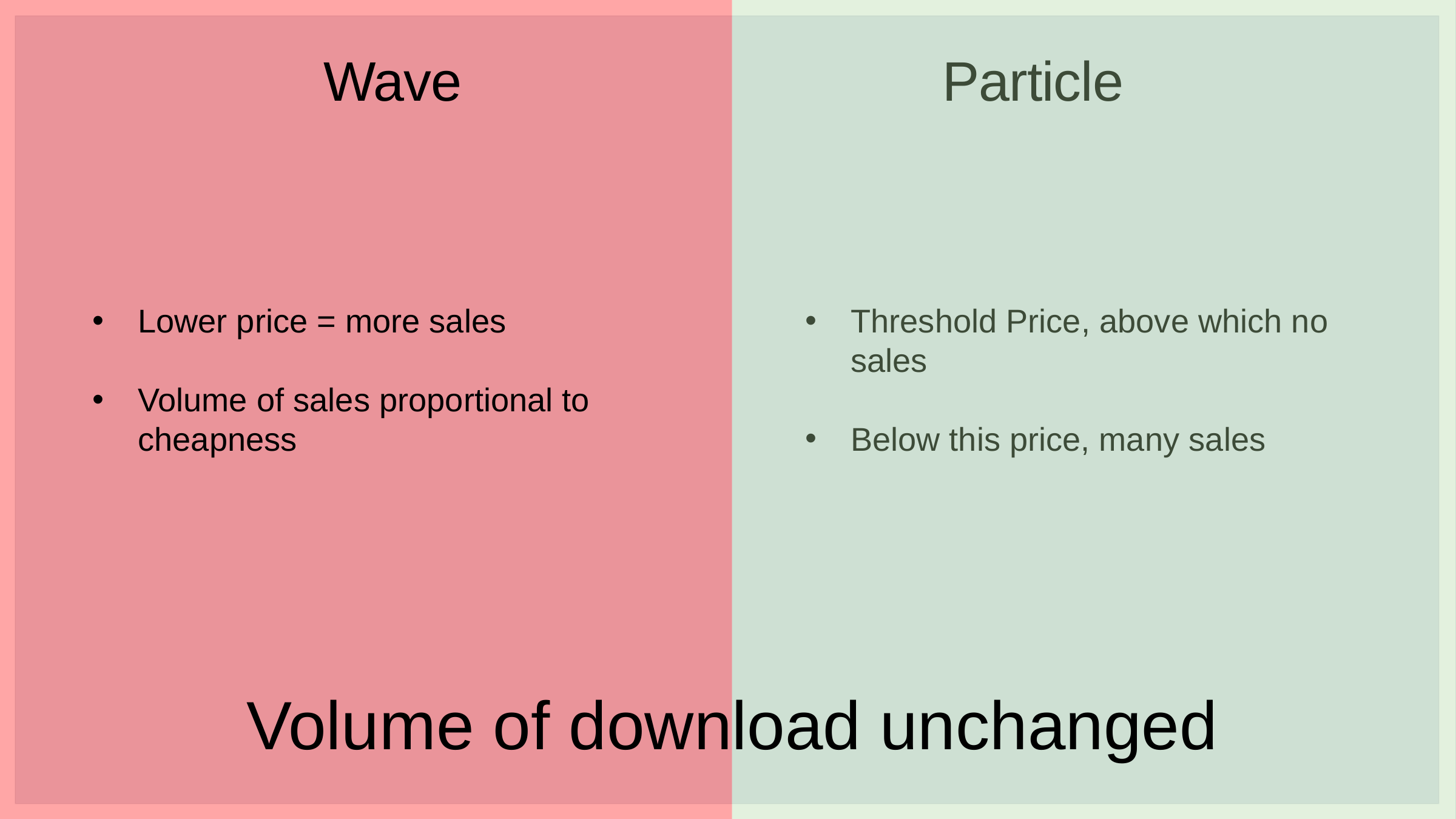

# Wave
Particle
Lower price = more sales
Volume of sales proportional to cheapness
Threshold Price, above which no sales
Below this price, many sales

Volume of download unchanged